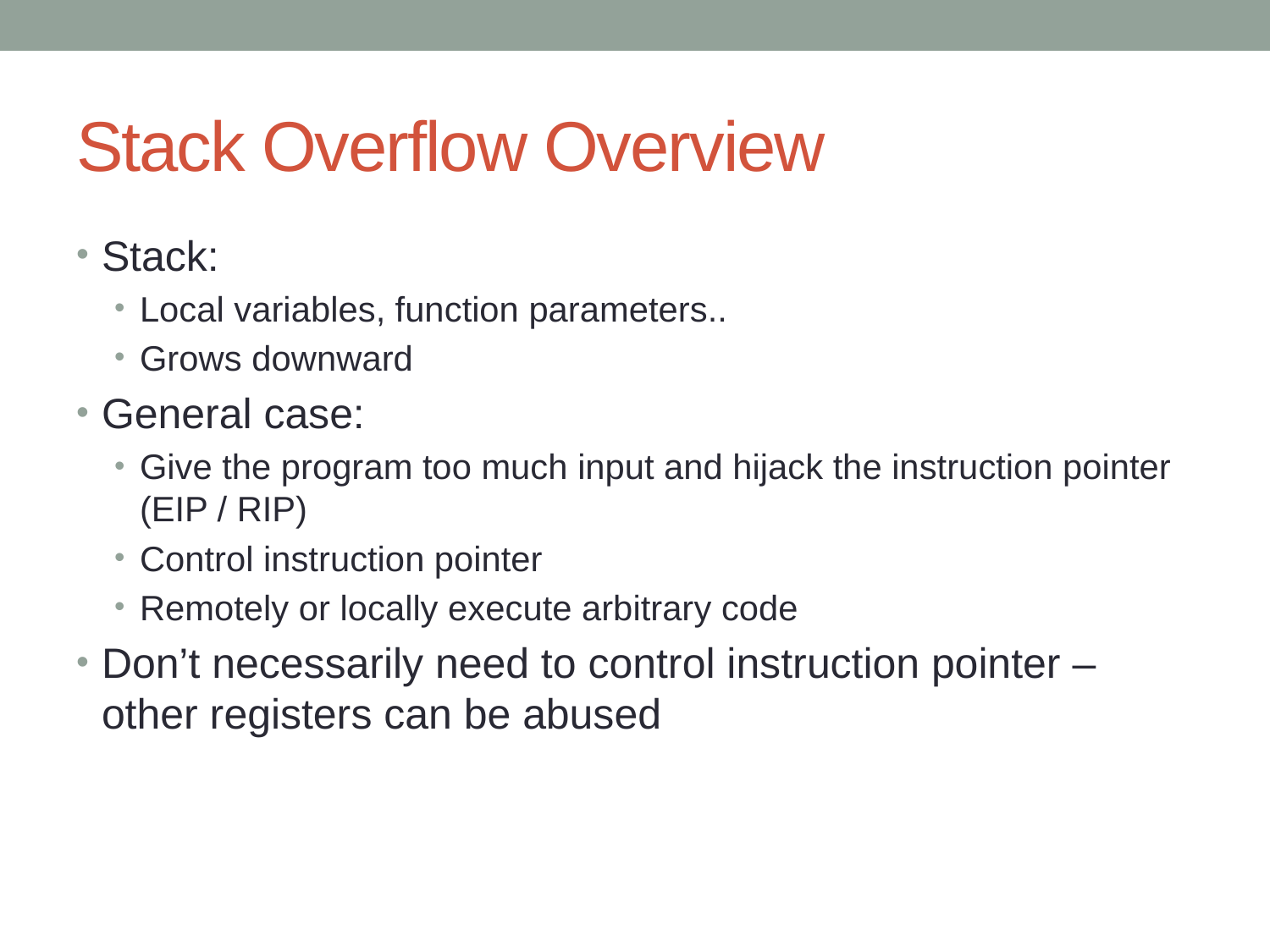

# Stack Overflow Overview
Stack:
Local variables, function parameters..
Grows downward
General case:
Give the program too much input and hijack the instruction pointer (EIP / RIP)
Control instruction pointer
Remotely or locally execute arbitrary code
Don’t necessarily need to control instruction pointer – other registers can be abused